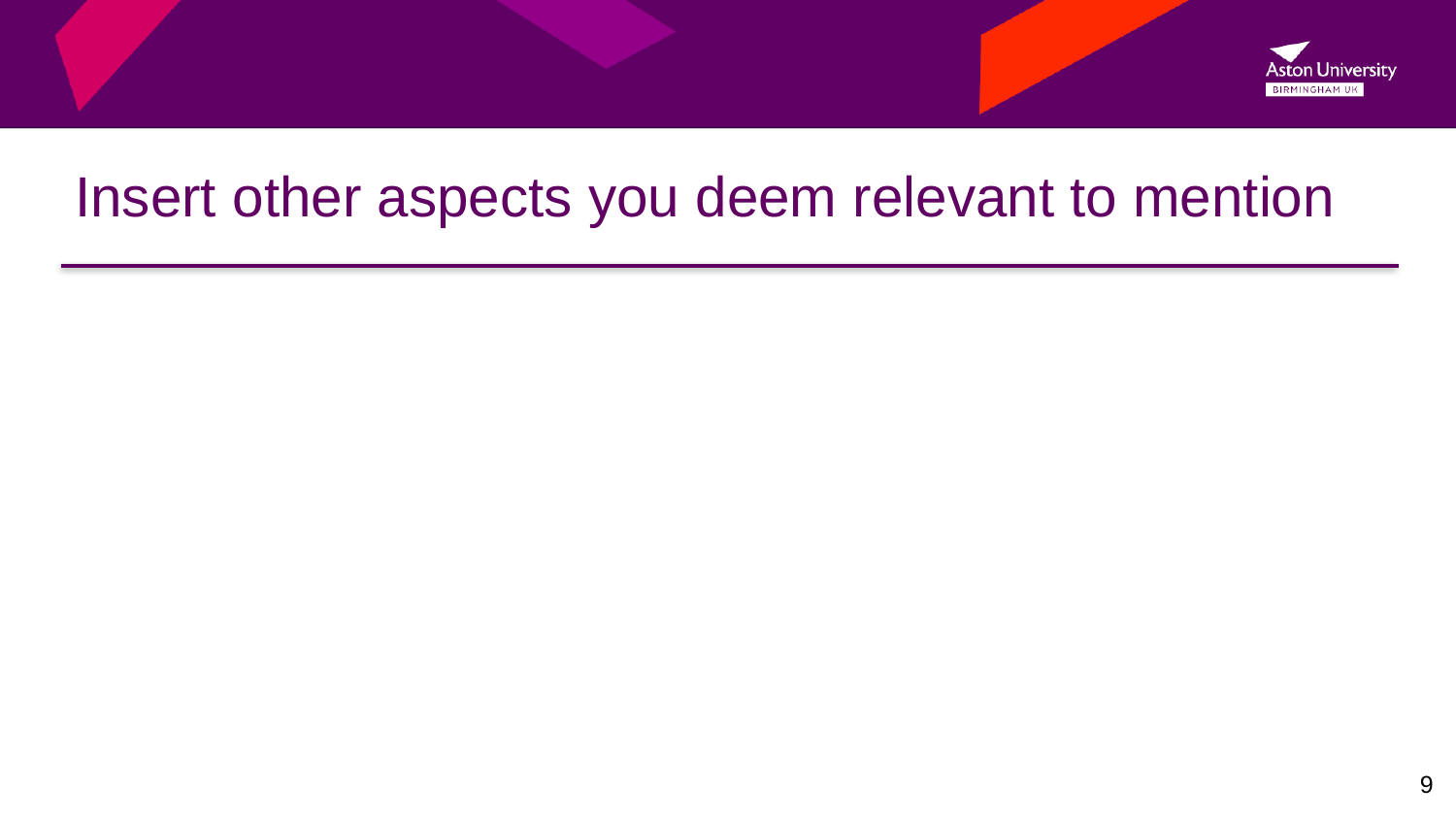

# Insert other aspects you deem relevant to mention